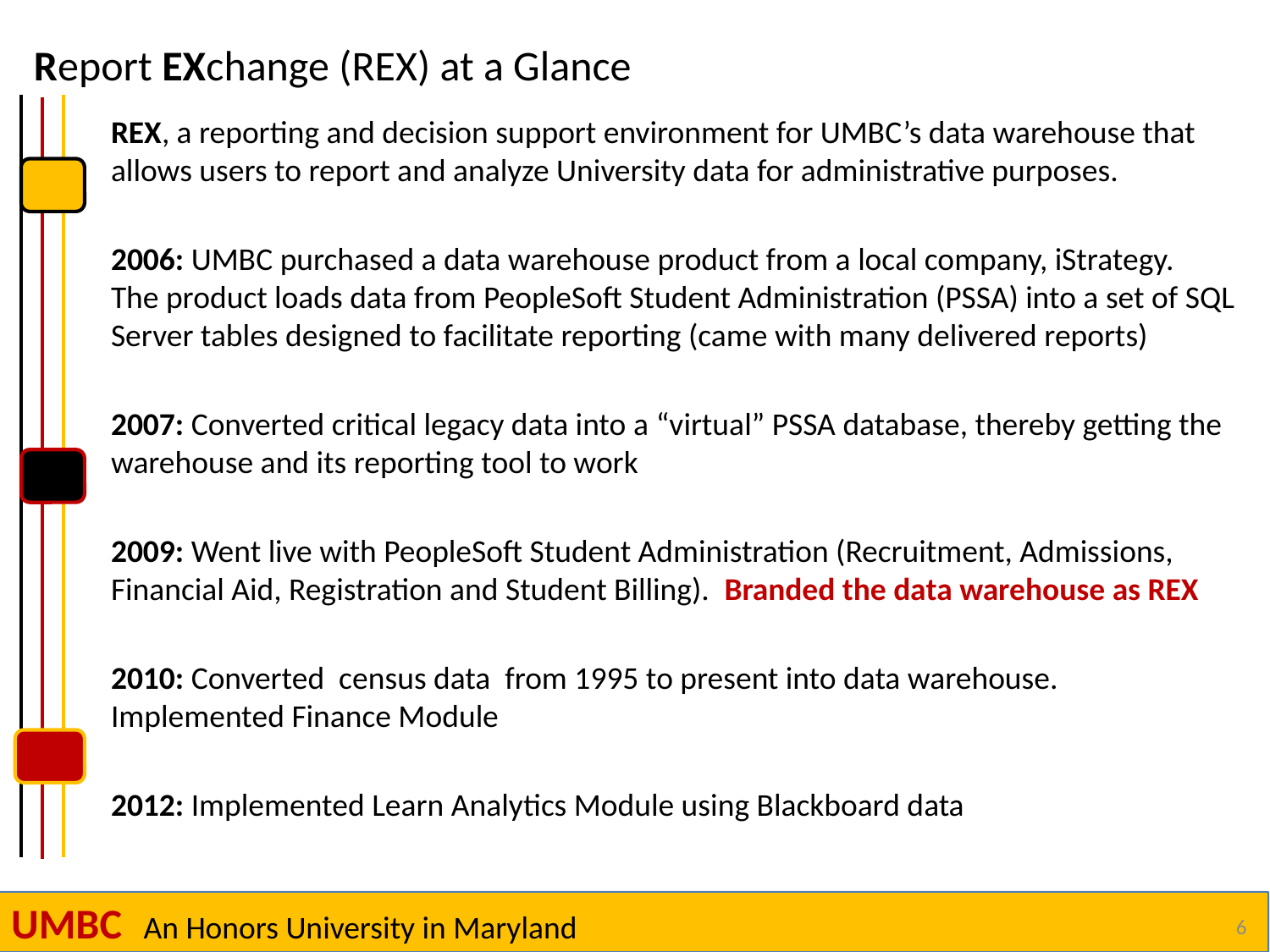

# Report EXchange (REX) at a Glance
REX, a reporting and decision support environment for UMBC’s data warehouse that allows users to report and analyze University data for administrative purposes.

2006: UMBC purchased a data warehouse product from a local company, iStrategy.  The product loads data from PeopleSoft Student Administration (PSSA) into a set of SQL Server tables designed to facilitate reporting (came with many delivered reports)

2007: Converted critical legacy data into a “virtual” PSSA database, thereby getting the warehouse and its reporting tool to work

2009: Went live with PeopleSoft Student Administration (Recruitment, Admissions, Financial Aid, Registration and Student Billing).  Branded the data warehouse as REX

2010: Converted  census data  from 1995 to present into data warehouse. Implemented Finance Module

2012: Implemented Learn Analytics Module using Blackboard data
6